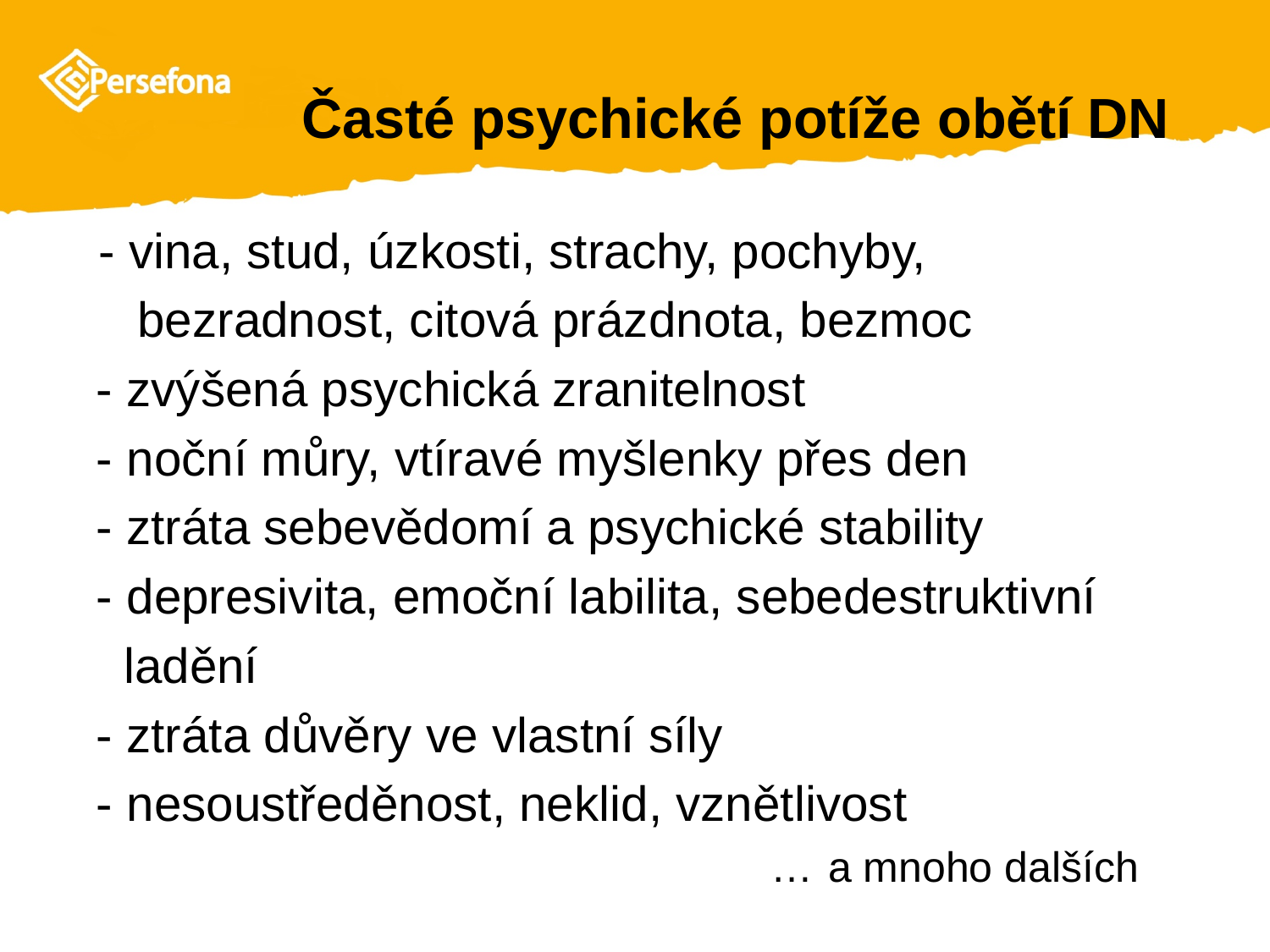

#
                Časté psychické potíže obětí DN

      - vina, stud, úzkosti, strachy, pochyby,
        bezradnost, citová prázdnota, bezmoc
     - zvýšená psychická zranitelnost
     - noční můry, vtíravé myšlenky přes den
     - ztráta sebevědomí a psychické stability
     - depresivita, emoční labilita, sebedestruktivní
       ladění
     - ztráta důvěry ve vlastní síly
     - nesoustředěnost, neklid, vznětlivost
                                                               … a mnoho dalších